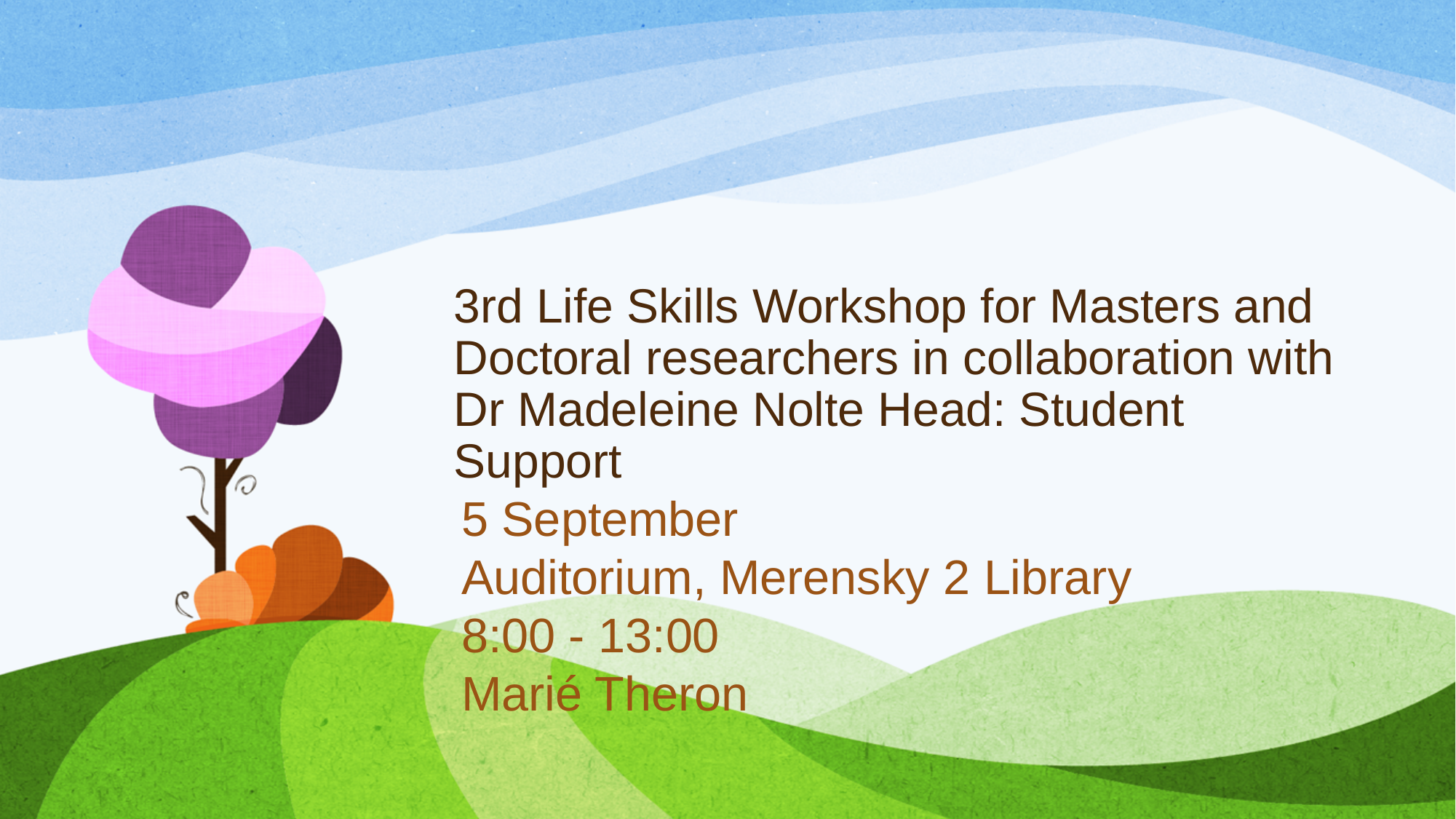

# 3rd Life Skills Workshop for Masters and Doctoral researchers in collaboration with Dr Madeleine Nolte Head: Student Support
5 September
Auditorium, Merensky 2 Library
8:00 - 13:00
Marié Theron